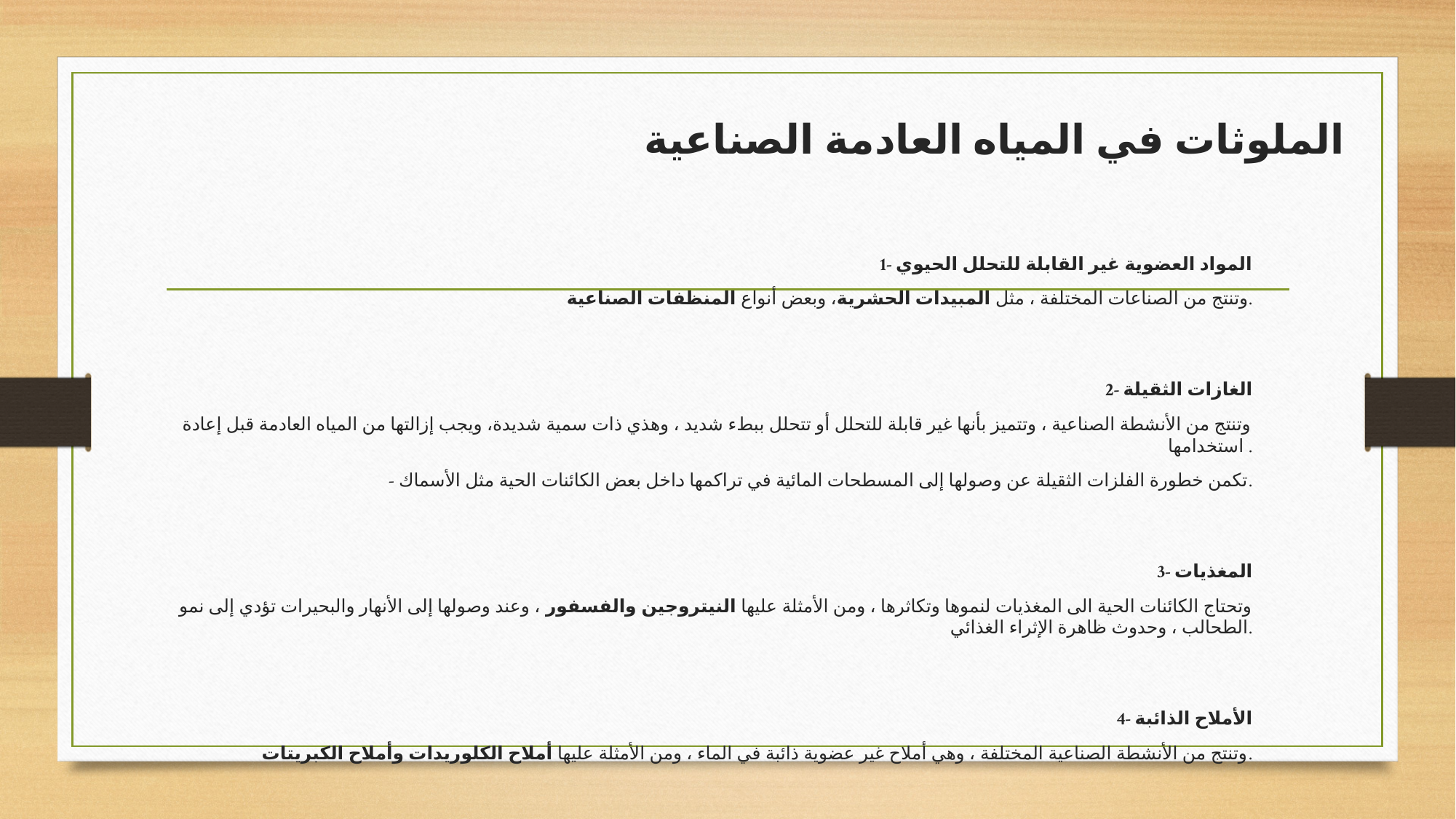

# الملوثات في المياه العادمة الصناعية
1- المواد العضوية غير القابلة للتحلل الحيوي
وتنتج من الصناعات المختلفة ، مثل المبيدات الحشرية، وبعض أنواع المنظفات الصناعية.

2- الغازات الثقيلة
وتنتج من الأنشطة الصناعية ، وتتميز بأنها غير قابلة للتحلل أو تتحلل ببطء شديد ، وهذي ذات سمية شديدة، ويجب إزالتها من المياه العادمة قبل إعادة استخدامها .
- تكمن خطورة الفلزات الثقيلة عن وصولها إلى المسطحات المائية في تراكمها داخل بعض الكائنات الحية مثل الأسماك.

3- المغذيات
وتحتاج الكائنات الحية الى المغذيات لنموها وتكاثرها ، ومن الأمثلة عليها النيتروجين والفسفور ، وعند وصولها إلى الأنهار والبحيرات تؤدي إلى نمو الطحالب ، وحدوث ظاهرة الإثراء الغذائي.

4- الأملاح الذائبة
وتنتج من الأنشطة الصناعية المختلفة ، وهي أملاح غير عضوية ذائبة في الماء ، ومن الأمثلة عليها أملاح الكلوريدات وأملاح الكبريتات.